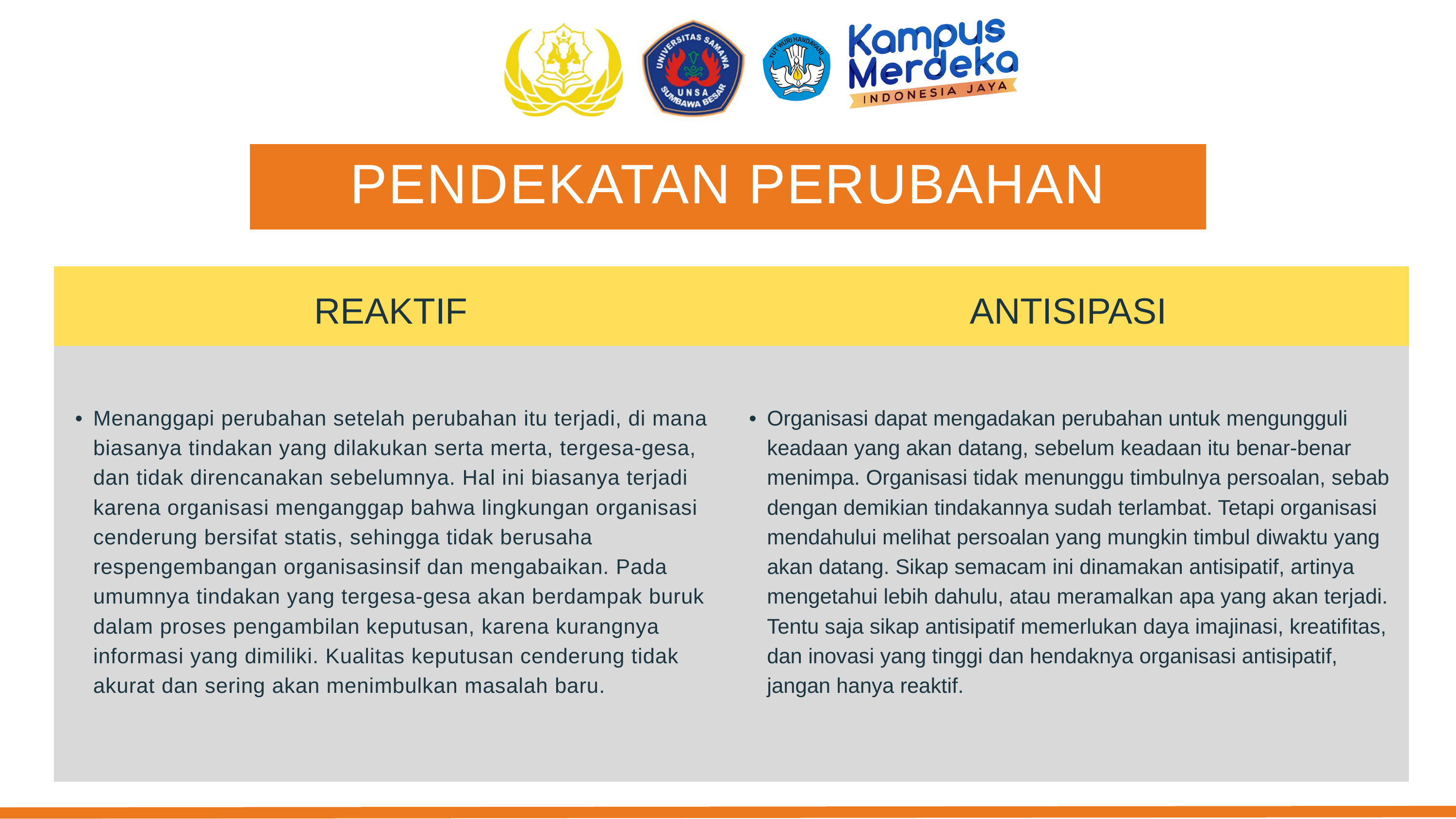

PENDEKATAN PERUBAHAN
| REAKTIF | ANTISIPASI |
| --- | --- |
| Menanggapi perubahan setelah perubahan itu terjadi, di mana biasanya tindakan yang dilakukan serta merta, tergesa-gesa, dan tidak direncanakan sebelumnya. Hal ini biasanya terjadi karena organisasi menganggap bahwa lingkungan organisasi cenderung bersifat statis, sehingga tidak berusaha respengembangan organisasinsif dan mengabaikan. Pada umumnya tindakan yang tergesa-gesa akan berdampak buruk dalam proses pengambilan keputusan, karena kurangnya informasi yang dimiliki. Kualitas keputusan cenderung tidak akurat dan sering akan menimbulkan masalah baru. | Organisasi dapat mengadakan perubahan untuk mengungguli keadaan yang akan datang, sebelum keadaan itu benar-benar menimpa. Organisasi tidak menunggu timbulnya persoalan, sebab dengan demikian tindakannya sudah terlambat. Tetapi organisasi mendahului melihat persoalan yang mungkin timbul diwaktu yang akan datang. Sikap semacam ini dinamakan antisipatif, artinya mengetahui lebih dahulu, atau meramalkan apa yang akan terjadi. Tentu saja sikap antisipatif memerlukan daya imajinasi, kreatifitas, dan inovasi yang tinggi dan hendaknya organisasi antisipatif, jangan hanya reaktif. |